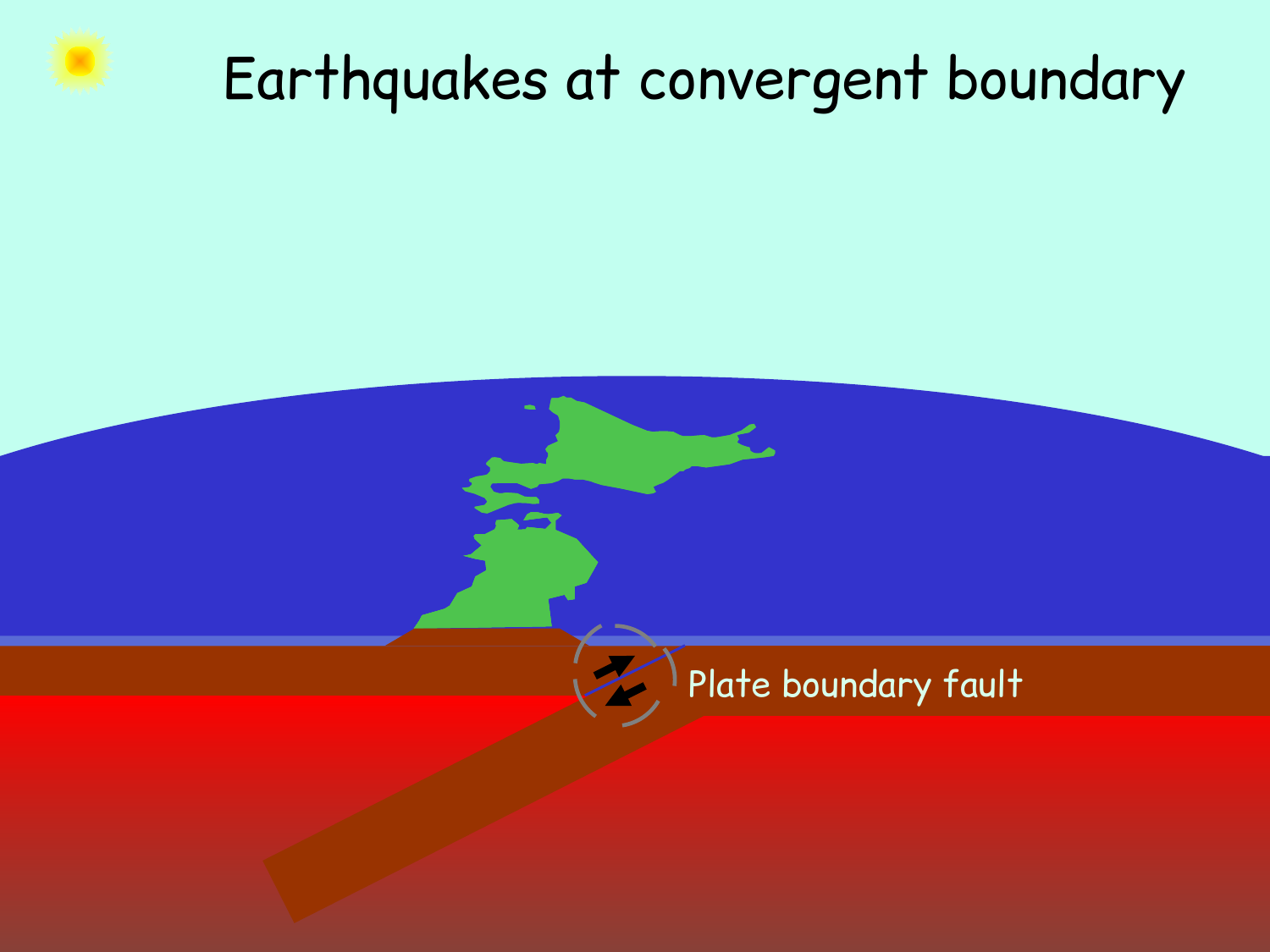

Earthquakes at convergent boundary

Plate boundary fault